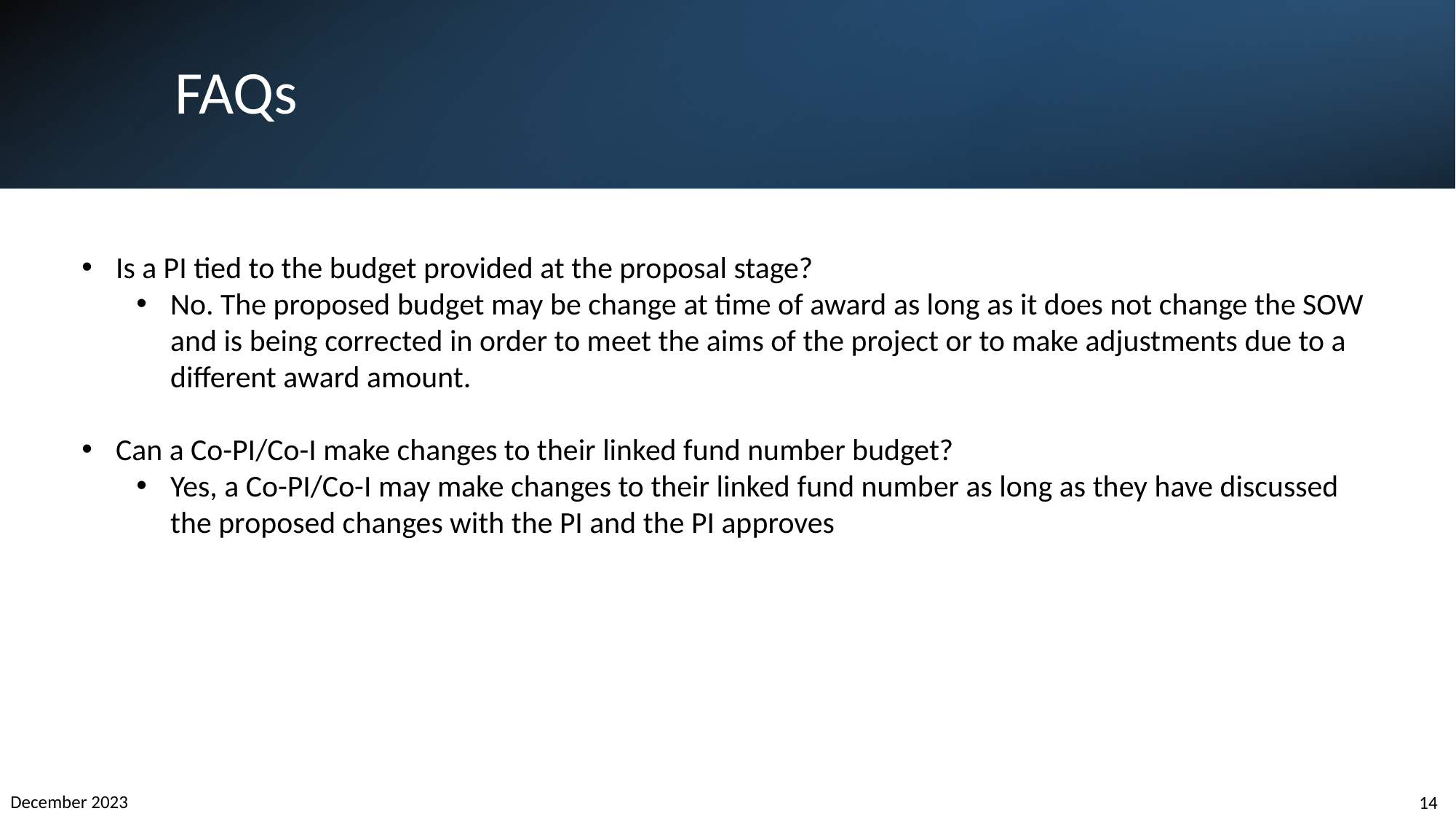

# FAQs
Is a PI tied to the budget provided at the proposal stage?
No. The proposed budget may be change at time of award as long as it does not change the SOW and is being corrected in order to meet the aims of the project or to make adjustments due to a different award amount.

Can a Co-PI/Co-I make changes to their linked fund number budget?
Yes, a Co-PI/Co-I may make changes to their linked fund number as long as they have discussed the proposed changes with the PI and the PI approves

December 2023
14